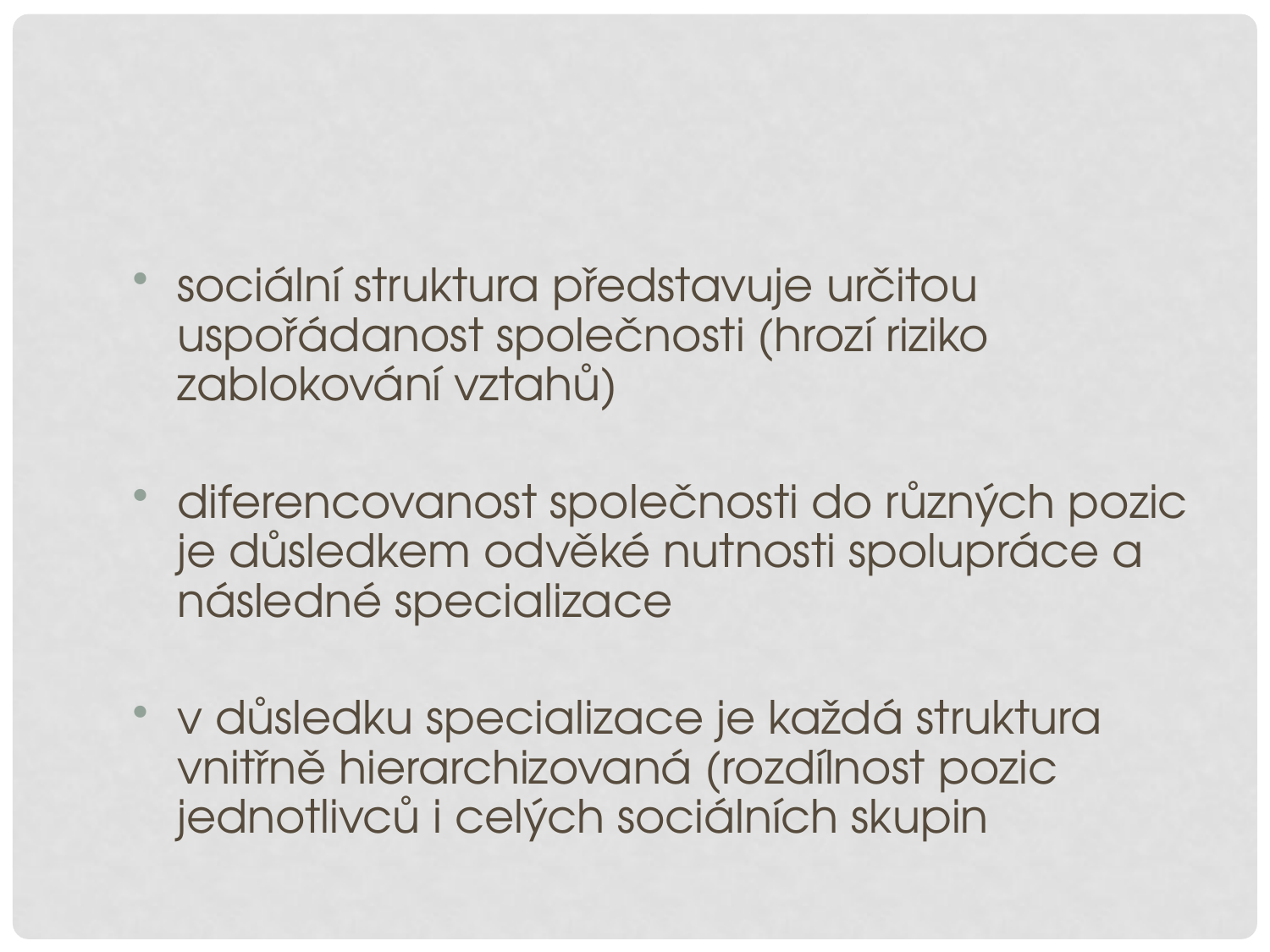

sociální struktura představuje určitou uspořádanost společnosti (hrozí riziko zablokování vztahů)

diferencovanost společnosti do různých pozic je důsledkem odvěké nutnosti spolupráce a následné specializace

v důsledku specializace je každá struktura vnitřně hierarchizovaná (rozdílnost pozic jednotlivců i celých sociálních skupin